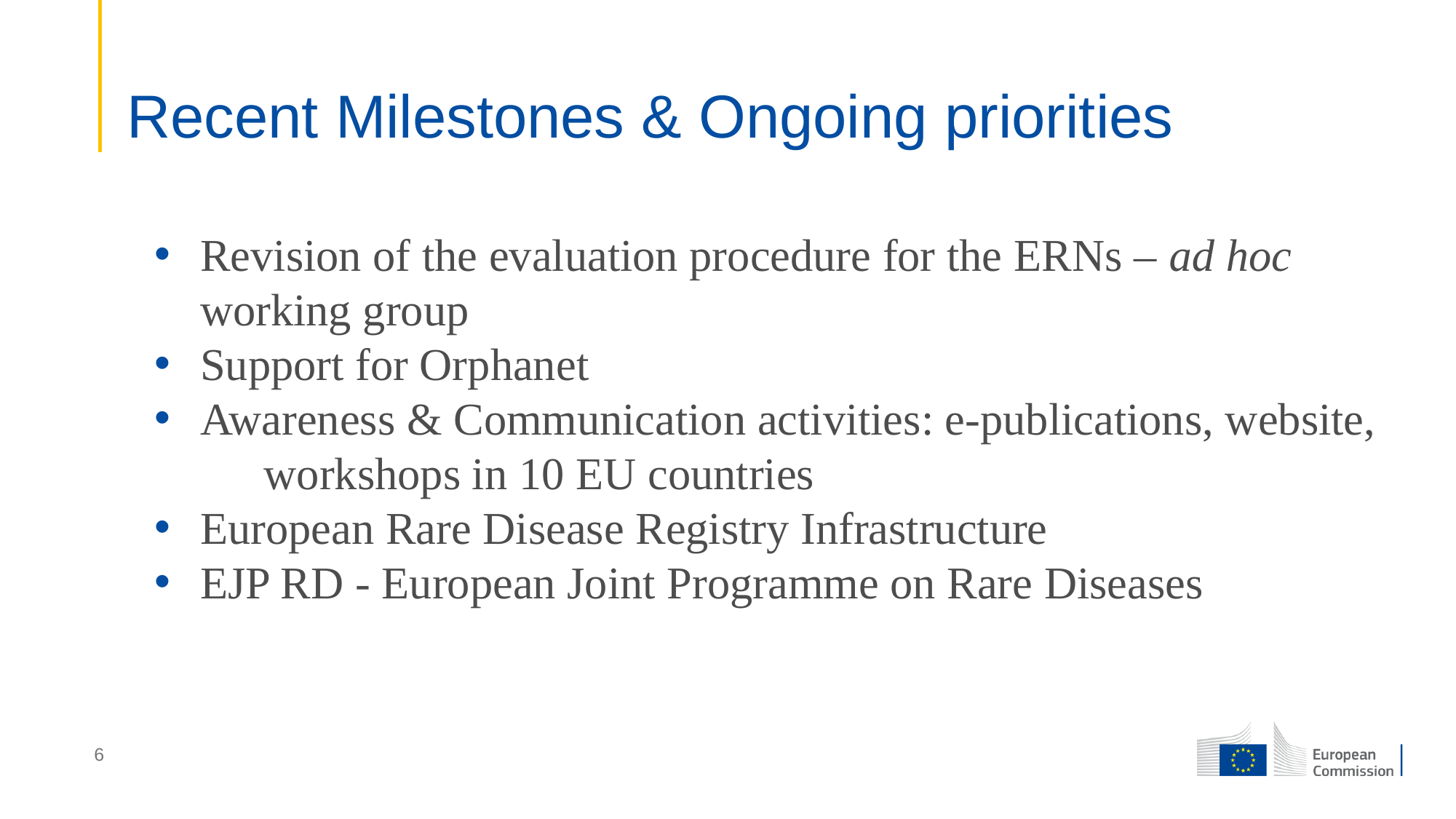

# Recent Milestones & Ongoing priorities
Revision of the evaluation procedure for the ERNs – ad hoc working group
Support for Orphanet
Awareness & Communication activities: e-publications, website,
	workshops in 10 EU countries
European Rare Disease Registry Infrastructure
EJP RD - European Joint Programme on Rare Diseases
6